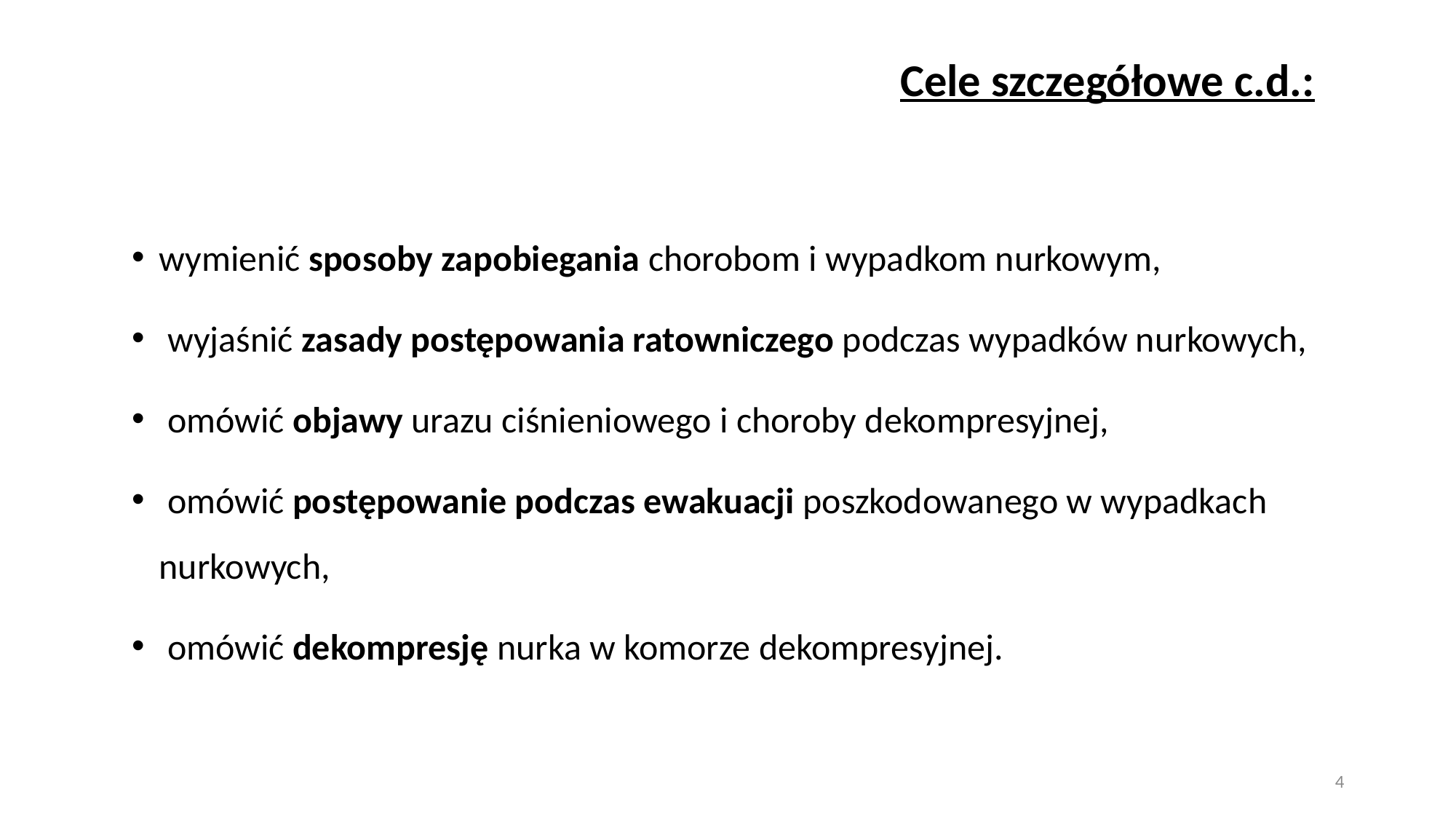

Cele szczegółowe c.d.:
wymienić sposoby zapobiegania chorobom i wypadkom nurkowym,
 wyjaśnić zasady postępowania ratowniczego podczas wypadków nurkowych,
 omówić objawy urazu ciśnieniowego i choroby dekompresyjnej,
 omówić postępowanie podczas ewakuacji poszkodowanego w wypadkach nurkowych,
 omówić dekompresję nurka w komorze dekompresyjnej.
4